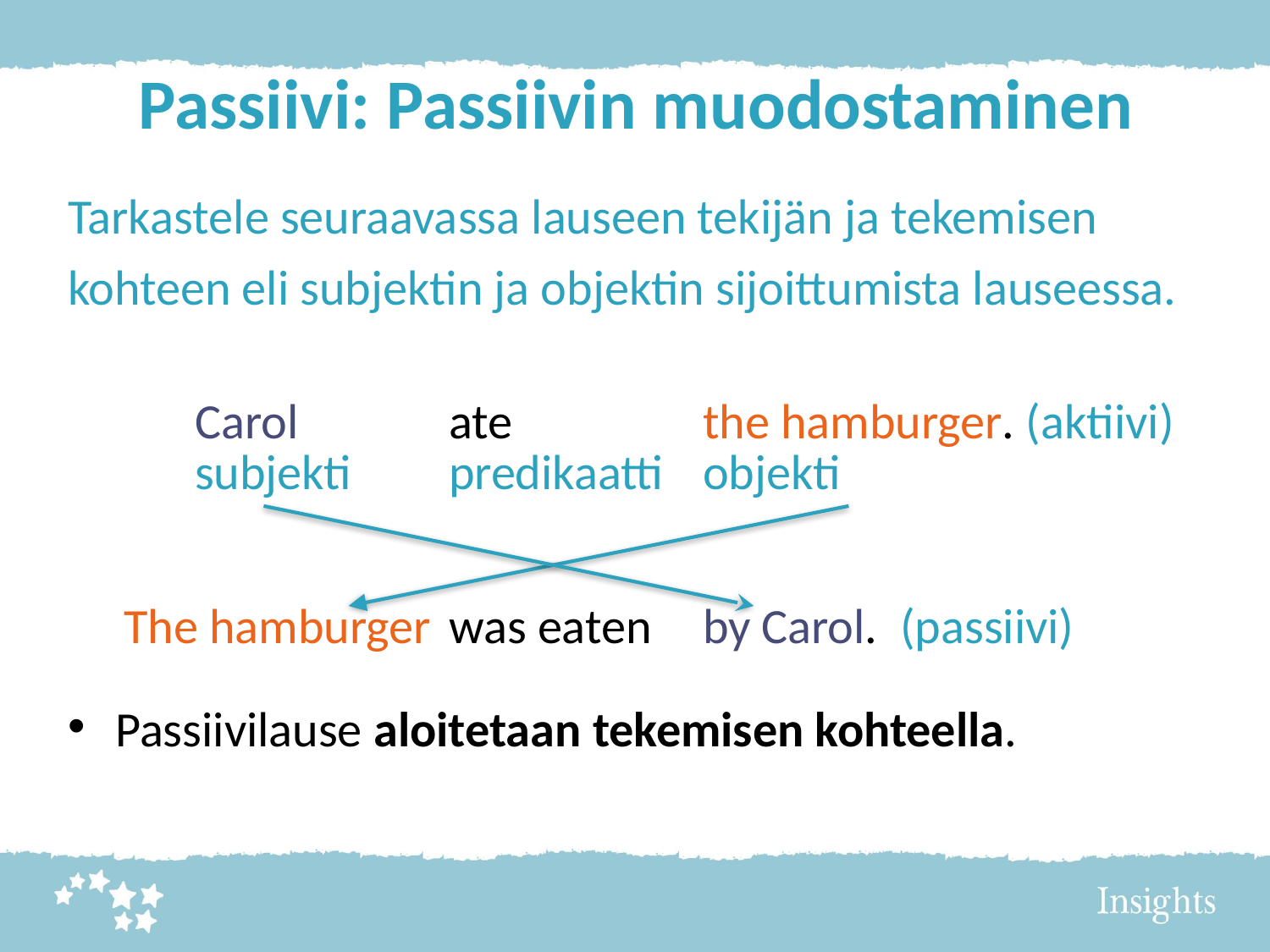

# Passiivi: Passiivin muodostaminen
Tarkastele seuraavassa lauseen tekijän ja tekemisen kohteen eli subjektin ja objektin sijoittumista lauseessa.

	Carol 		ate 		the hamburger. (aktiivi)
	subjekti	predikaatti 	objekti

     The hamburger 	was eaten 	by Carol.  (passiivi)

Passiivilause aloitetaan tekemisen kohteella.